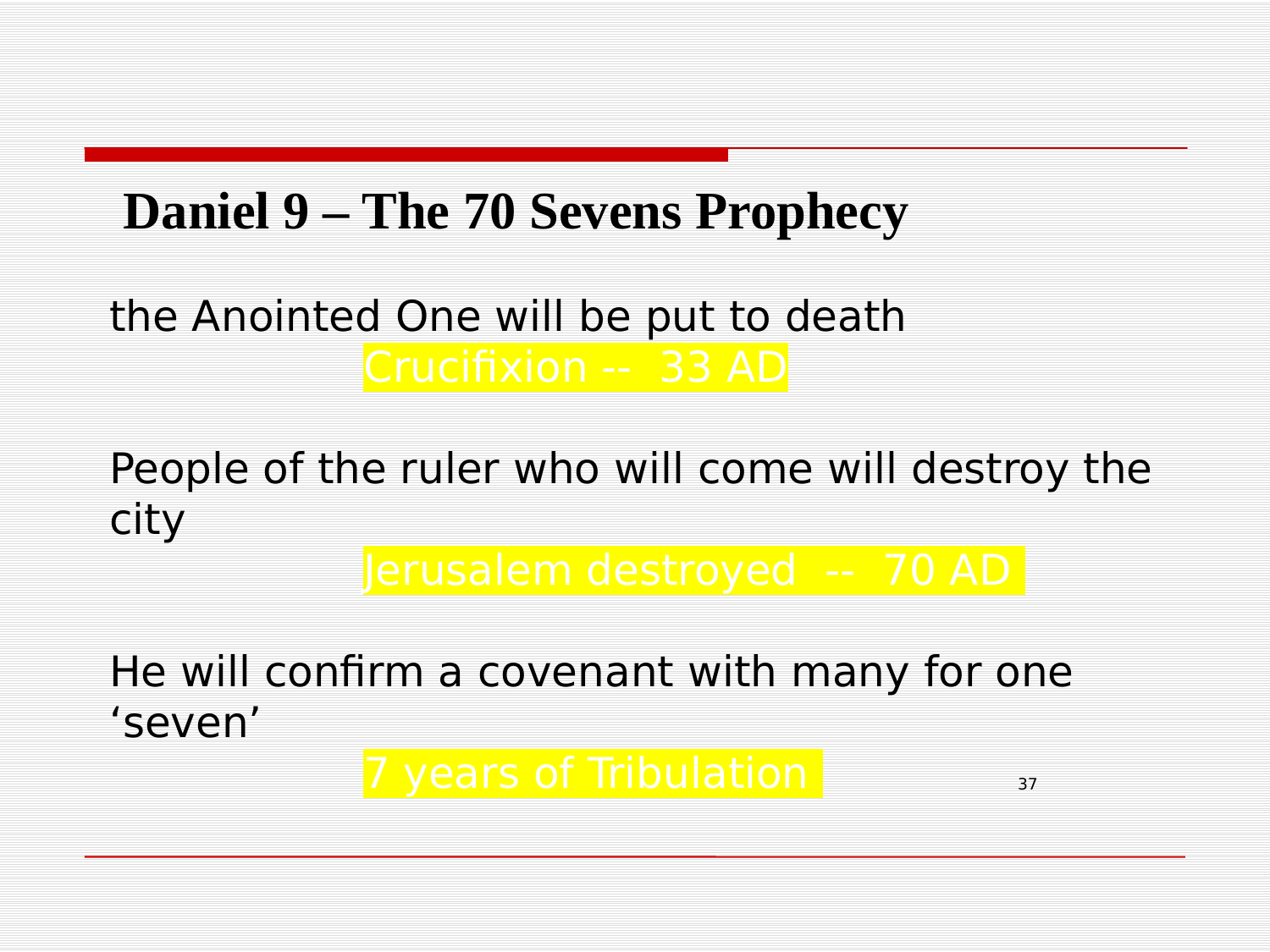

Daniel 9 – The 70 Sevens Prophecy
the Anointed One will be put to death
		Crucifixion --  33 AD

People of the ruler who will come will destroy the city
		Jerusalem destroyed  --  70 AD

He will confirm a covenant with many for one ‘seven’
		7 years of Tribulation

37